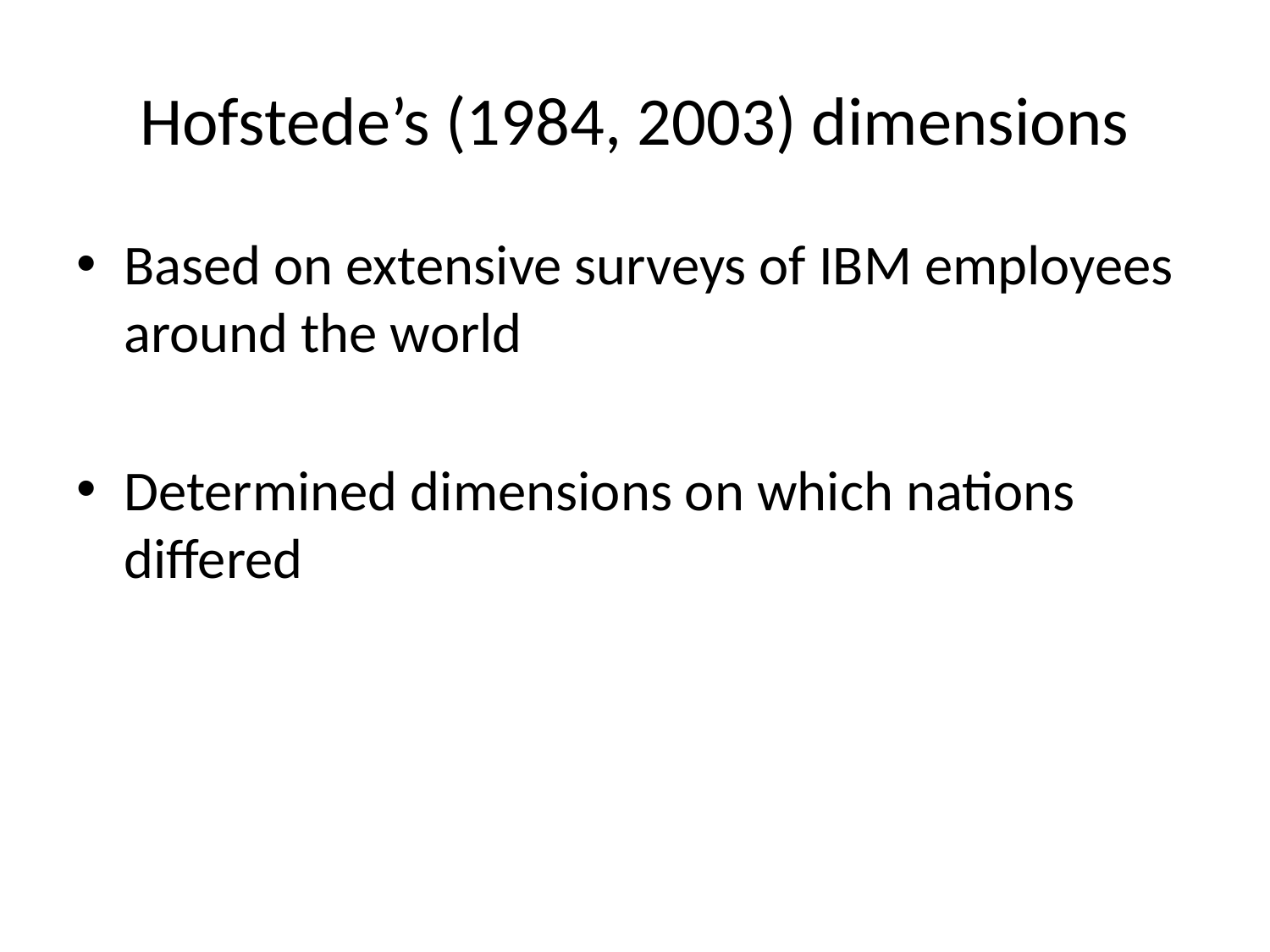

# Hofstede’s (1984, 2003) dimensions
Based on extensive surveys of IBM employees around the world

Determined dimensions on which nations differed